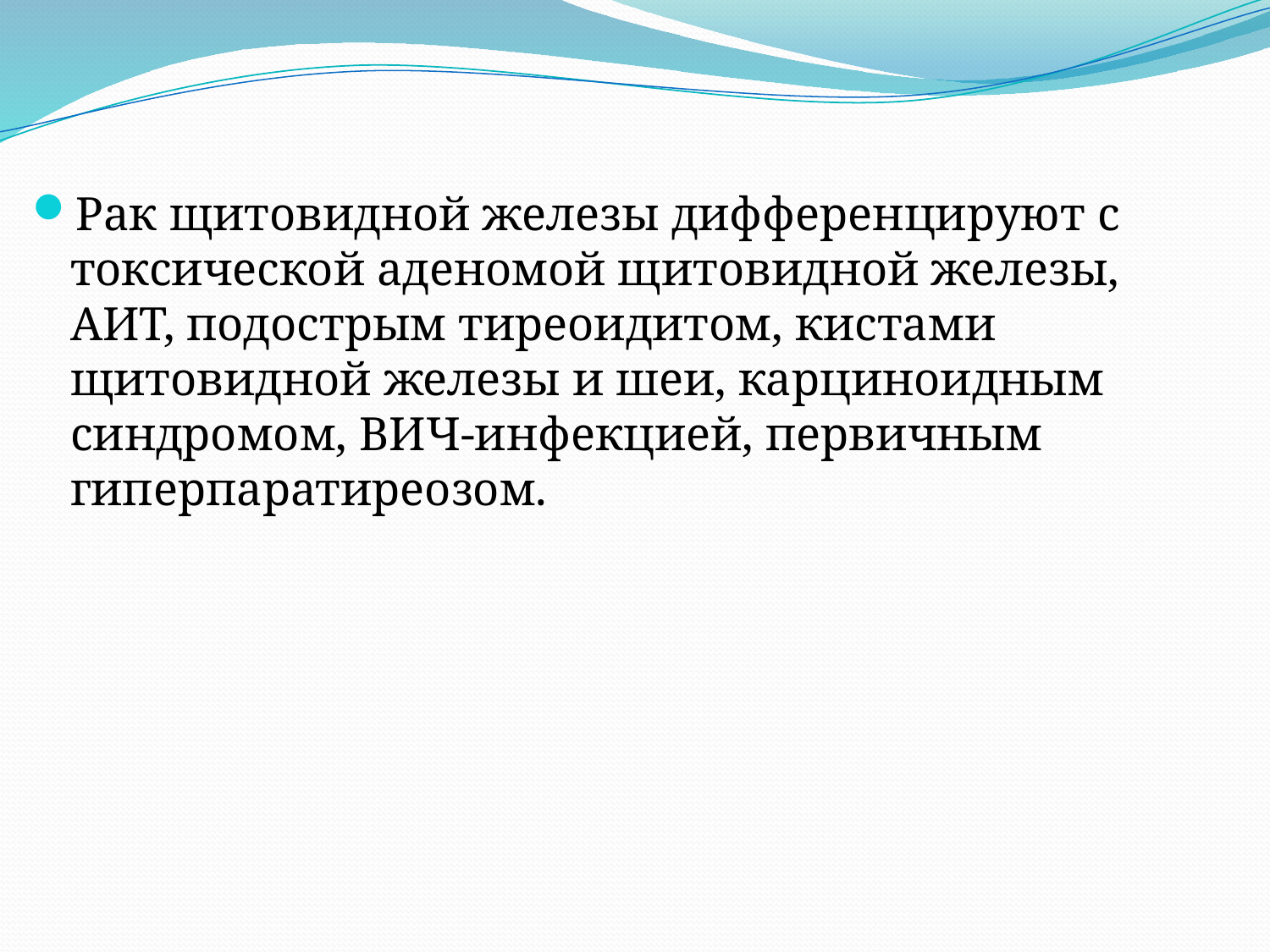

Рак щитовидной железы дифференцируют с токсической аденомой щитовидной железы, АИТ, подострым тиреоидитом, кистами щитовидной железы и шеи, карциноидным синдромом, ВИЧ-инфекцией, первичным гиперпаратиреозом.